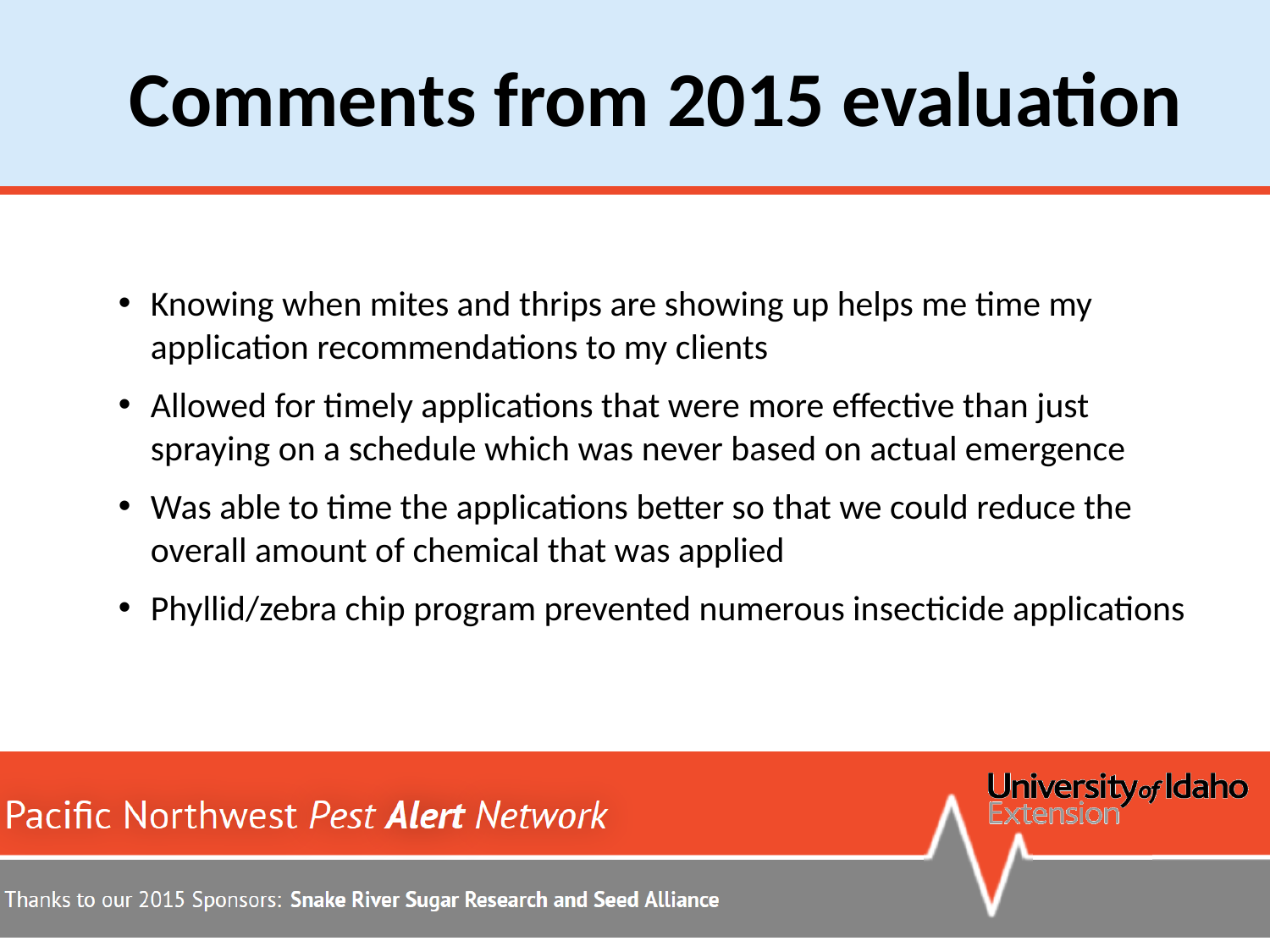

Comments from 2015 evaluation
Knowing when mites and thrips are showing up helps me time my application recommendations to my clients

Allowed for timely applications that were more effective than just spraying on a schedule which was never based on actual emergence

Was able to time the applications better so that we could reduce the overall amount of chemical that was applied

Phyllid/zebra chip program prevented numerous insecticide applications